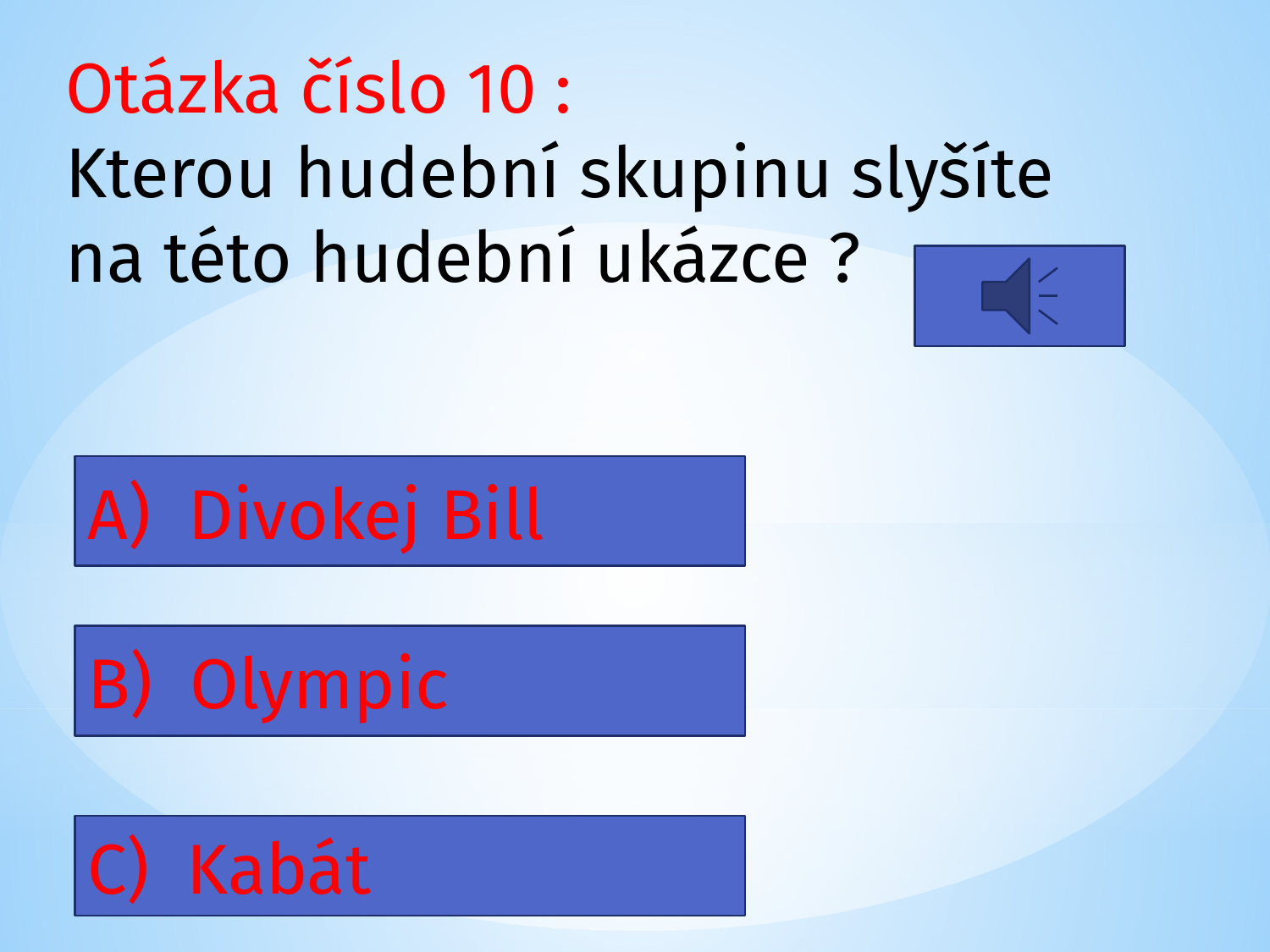

Otázka číslo 10 :
Kterou hudební skupinu slyšíte
na této hudební ukázce ?

A)  Divokej Bill
B)  Olympic
C)  Kabát